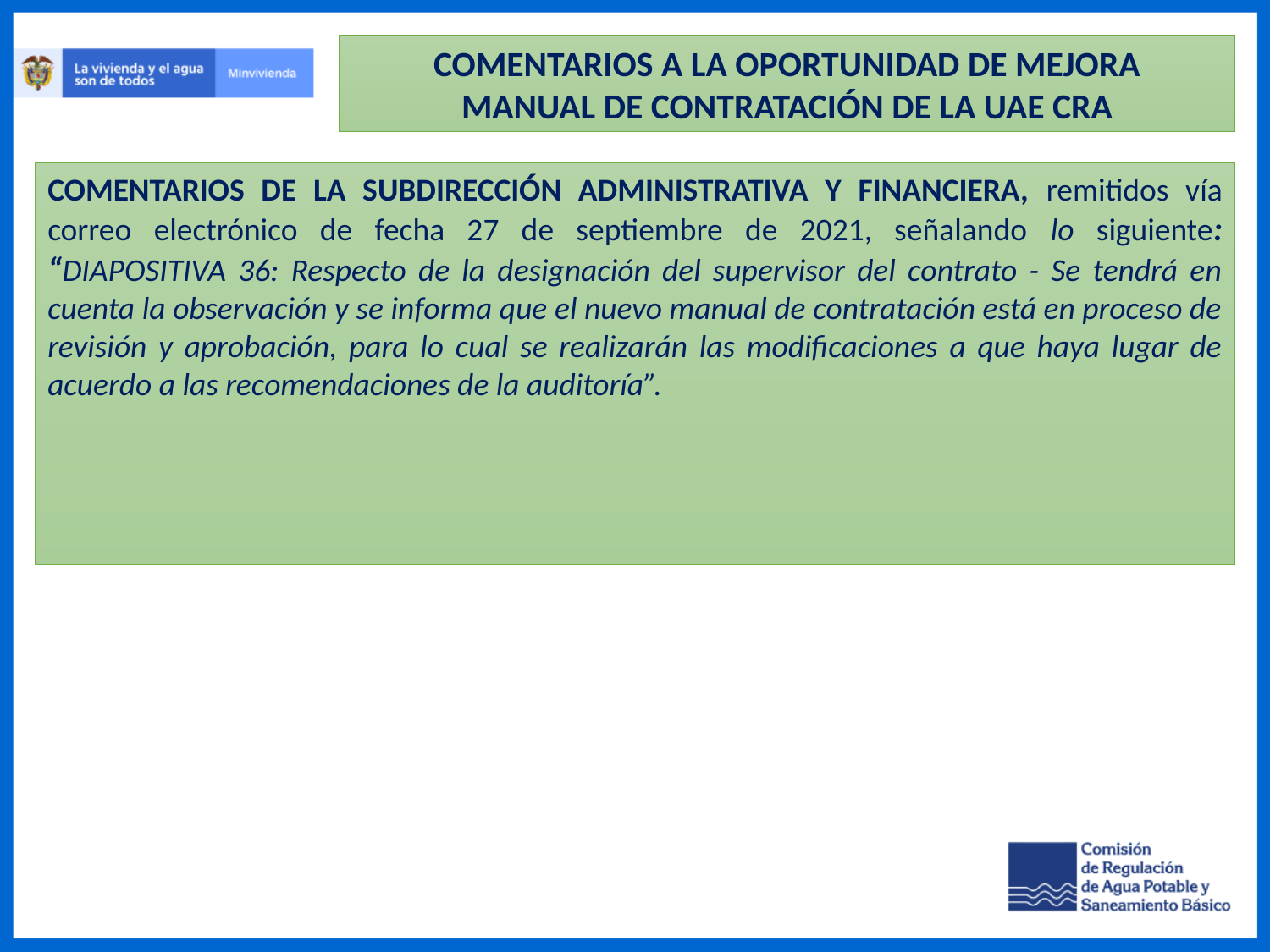

COMENTARIOS A LA OPORTUNIDAD DE MEJORA
MANUAL DE CONTRATACIÓN DE LA UAE CRA
COMENTARIOS DE LA SUBDIRECCIÓN ADMINISTRATIVA Y FINANCIERA, remitidos vía correo electrónico de fecha 27 de septiembre de 2021, señalando lo siguiente: “DIAPOSITIVA 36: Respecto de la designación del supervisor del contrato - Se tendrá en cuenta la observación y se informa que el nuevo manual de contratación está en proceso de revisión y aprobación, para lo cual se realizarán las modificaciones a que haya lugar de acuerdo a las recomendaciones de la auditoría”.